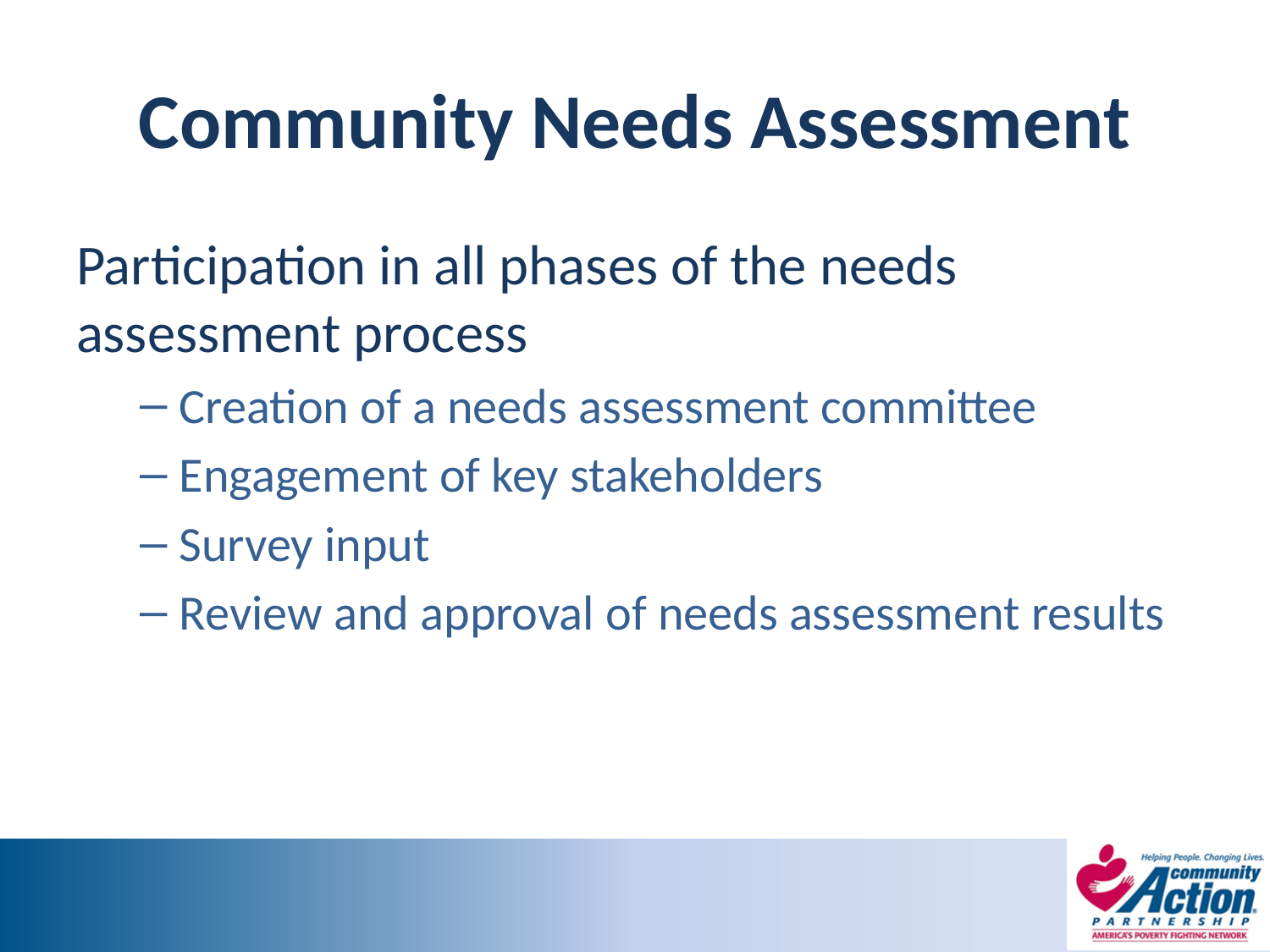

# Community Needs Assessment
Participation in all phases of the needs assessment process
Creation of a needs assessment committee
Engagement of key stakeholders
Survey input
Review and approval of needs assessment results